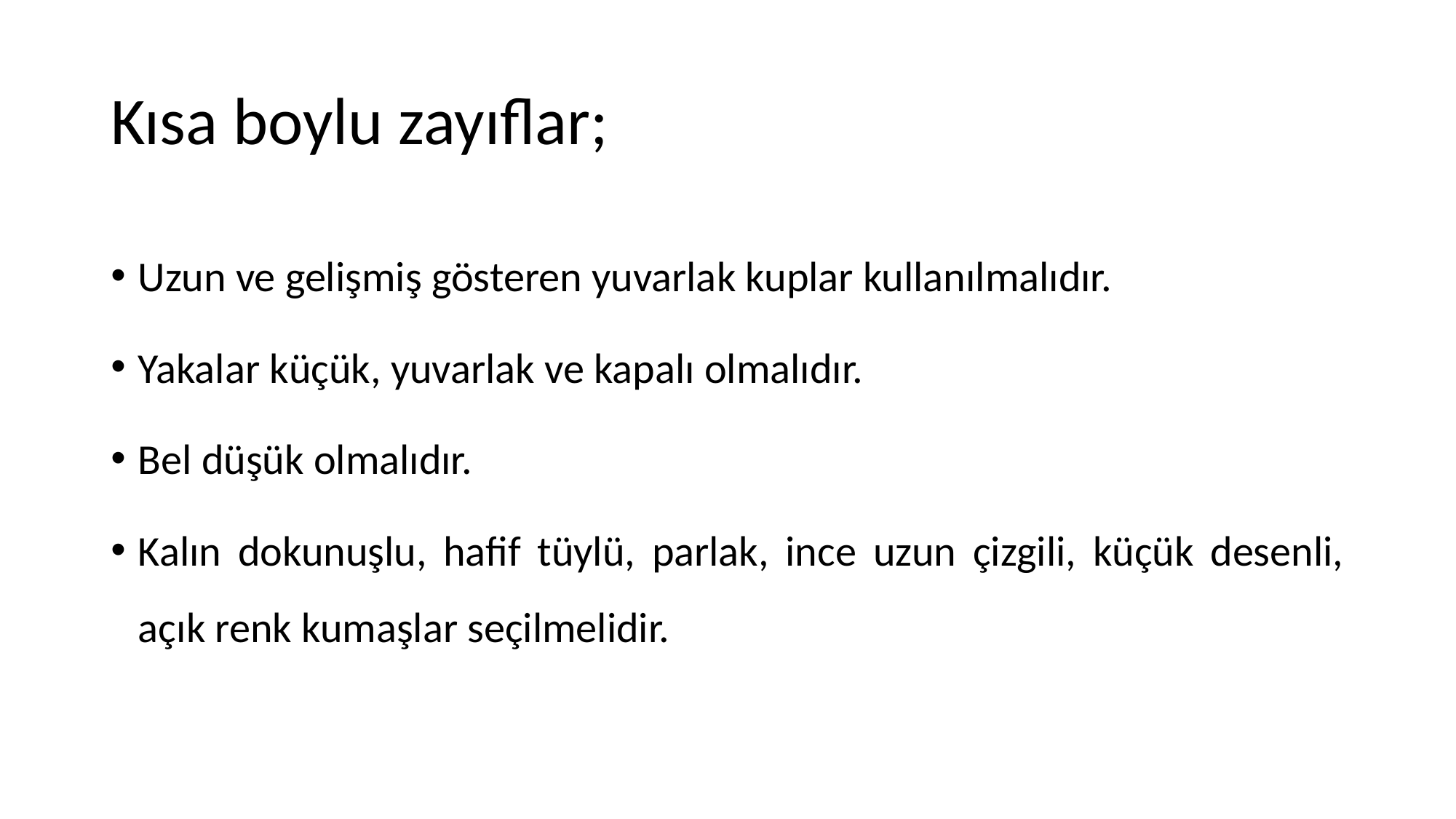

# Kısa boylu zayıflar;
Uzun ve gelişmiş gösteren yuvarlak kuplar kullanılmalıdır.
Yakalar küçük, yuvarlak ve kapalı olmalıdır.
Bel düşük olmalıdır.
Kalın dokunuşlu, hafif tüylü, parlak, ince uzun çizgili, küçük desenli, açık renk kumaşlar seçilmelidir.